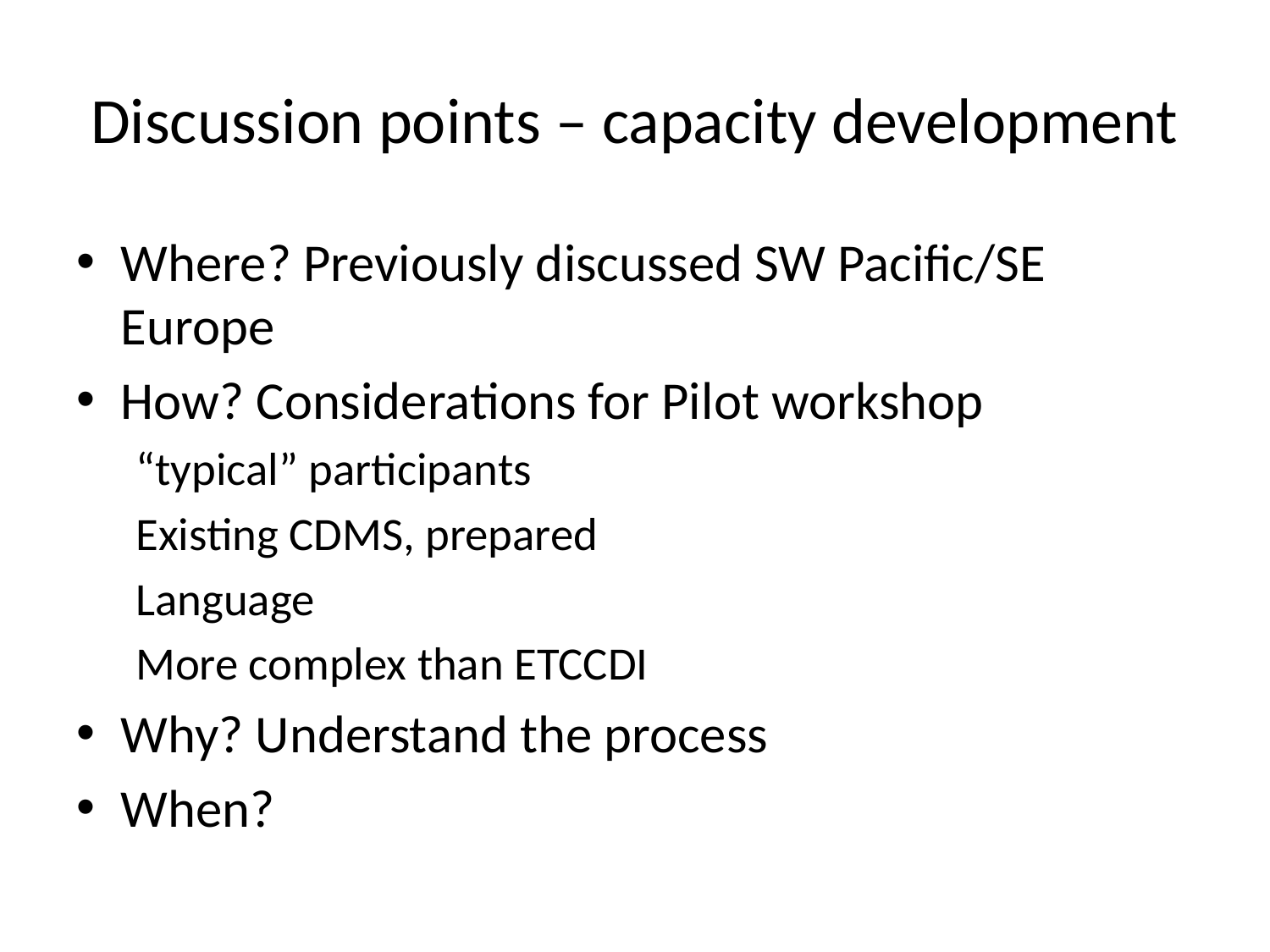

# Discussion points – capacity development
Where? Previously discussed SW Pacific/SE Europe
How? Considerations for Pilot workshop
“typical” participants
Existing CDMS, prepared
Language
More complex than ETCCDI
Why? Understand the process
When?